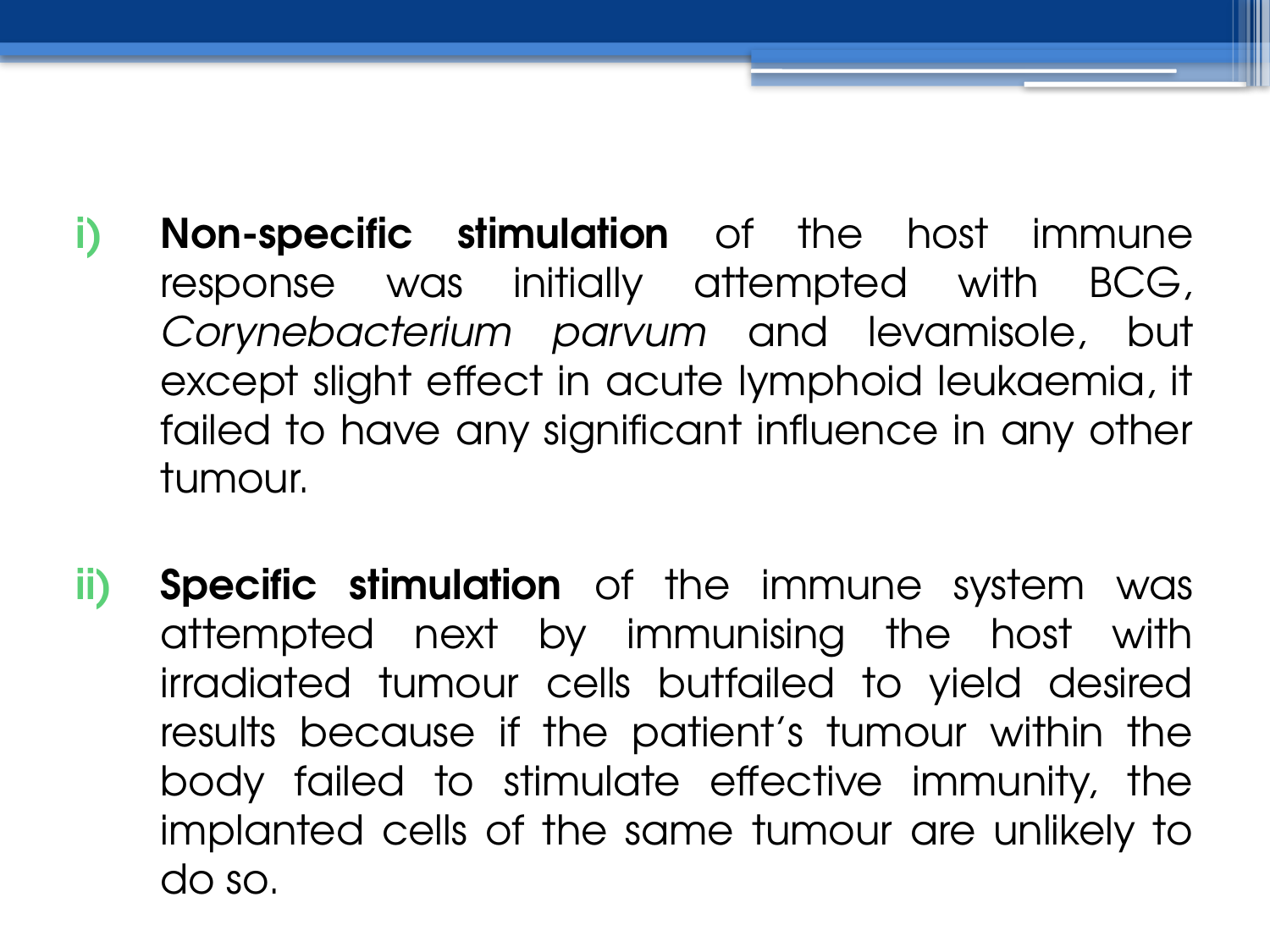

#
Non-specific stimulation of the host immune response was initially attempted with BCG, Corynebacterium parvum and levamisole, but except slight effect in acute lymphoid leukaemia, it failed to have any significant influence in any other tumour.

Specific stimulation of the immune system was attempted next by immunising the host with irradiated tumour cells butfailed to yield desired results because if the patient’s tumour within the body failed to stimulate effective immunity, the implanted cells of the same tumour are unlikely to do so.